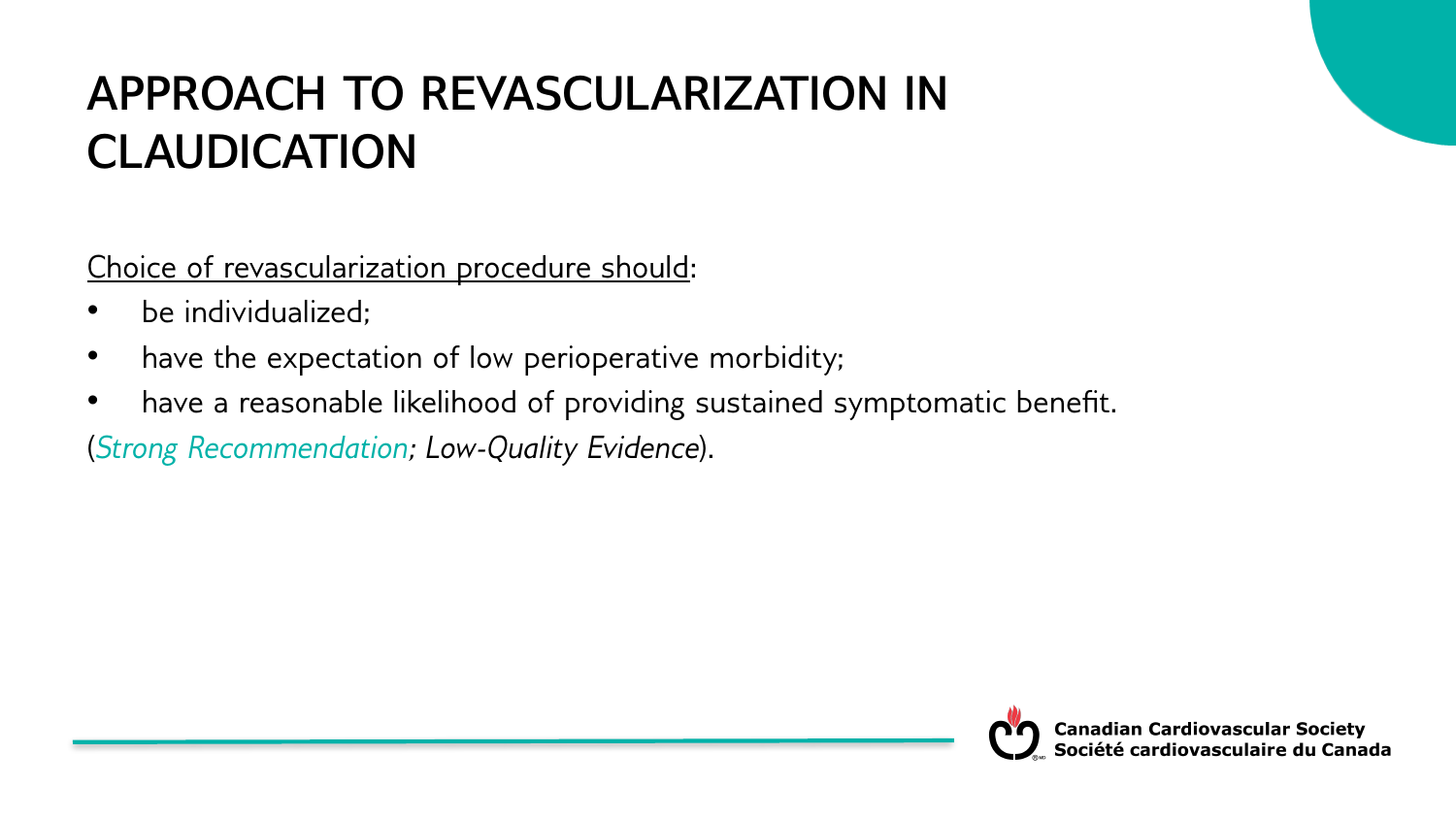

APPROACH TO REVASCULARIZATION IN CLAUDICATION
Choice of revascularization procedure should:
be individualized;
have the expectation of low perioperative morbidity;
have a reasonable likelihood of providing sustained symptomatic benefit.
(Strong Recommendation; Low-Quality Evidence).